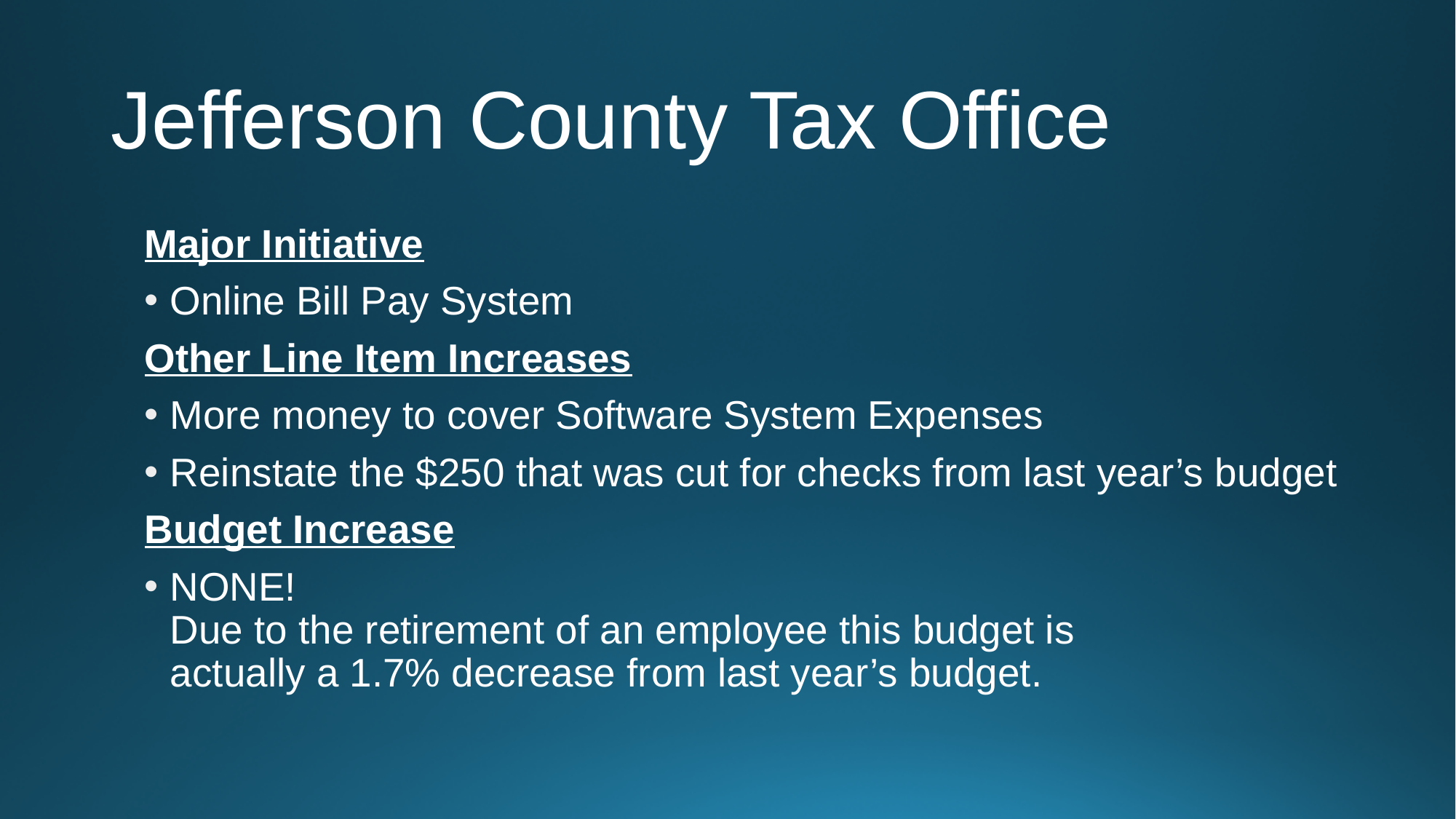

# Jefferson County Tax Office
Major Initiative
Online Bill Pay System
Other Line Item Increases
More money to cover Software System Expenses
Reinstate the $250 that was cut for checks from last year’s budget
Budget Increase
NONE!
Due to the retirement of an employee this budget is
actually a 1.7% decrease from last year’s budget.